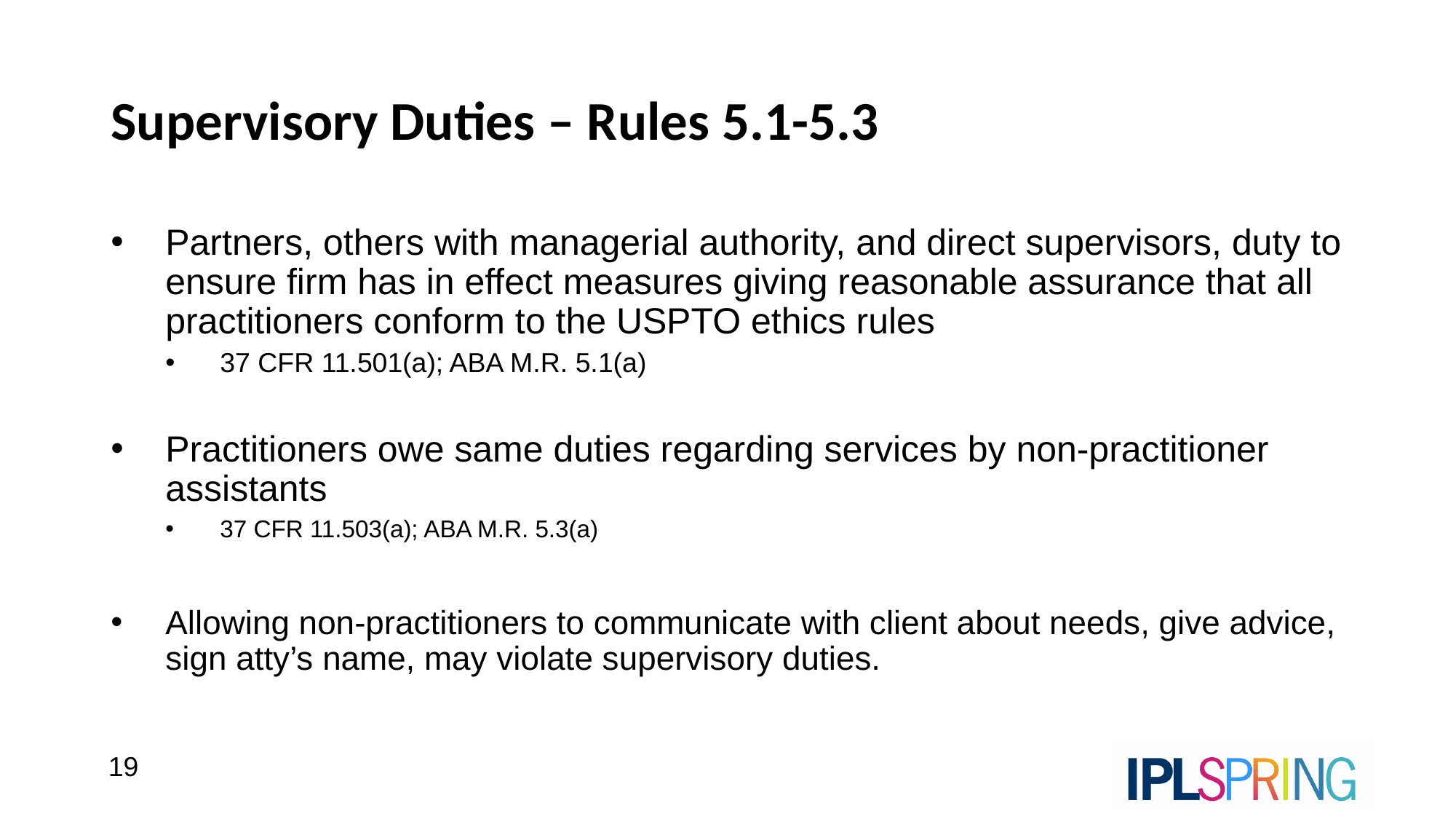

# Supervisory Duties – Rules 5.1-5.3
Partners, others with managerial authority, and direct supervisors, duty to ensure firm has in effect measures giving reasonable assurance that all practitioners conform to the USPTO ethics rules
37 CFR 11.501(a); ABA M.R. 5.1(a)

Practitioners owe same duties regarding services by non-practitioner assistants
37 CFR 11.503(a); ABA M.R. 5.3(a)

Allowing non-practitioners to communicate with client about needs, give advice, sign atty’s name, may violate supervisory duties.

19